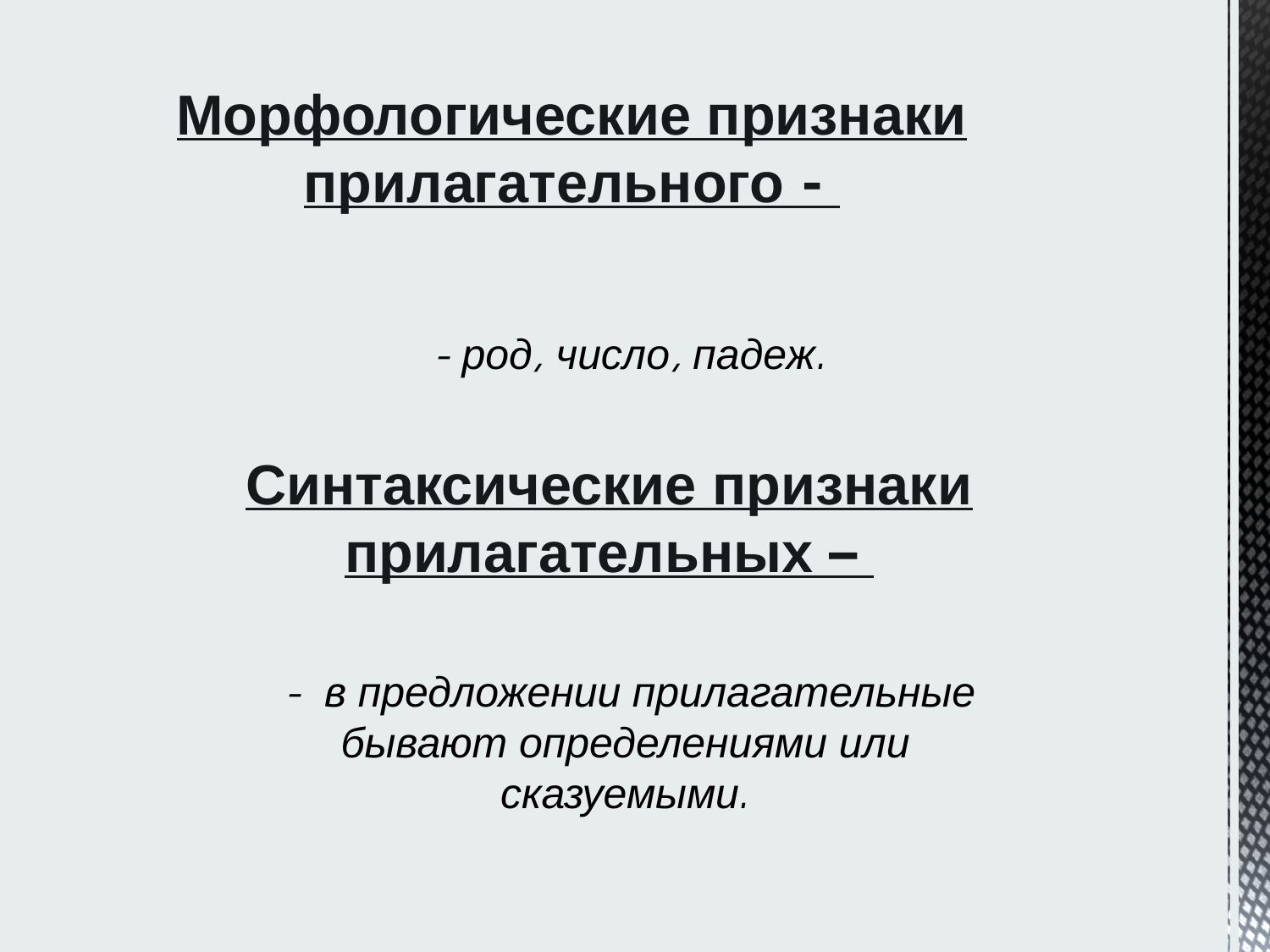

# Морфологические признаки прилагательного -
 - род, число, падеж.
Синтаксические признаки прилагательных –
 -  в предложении прилагательные бывают определениями или сказуемыми.